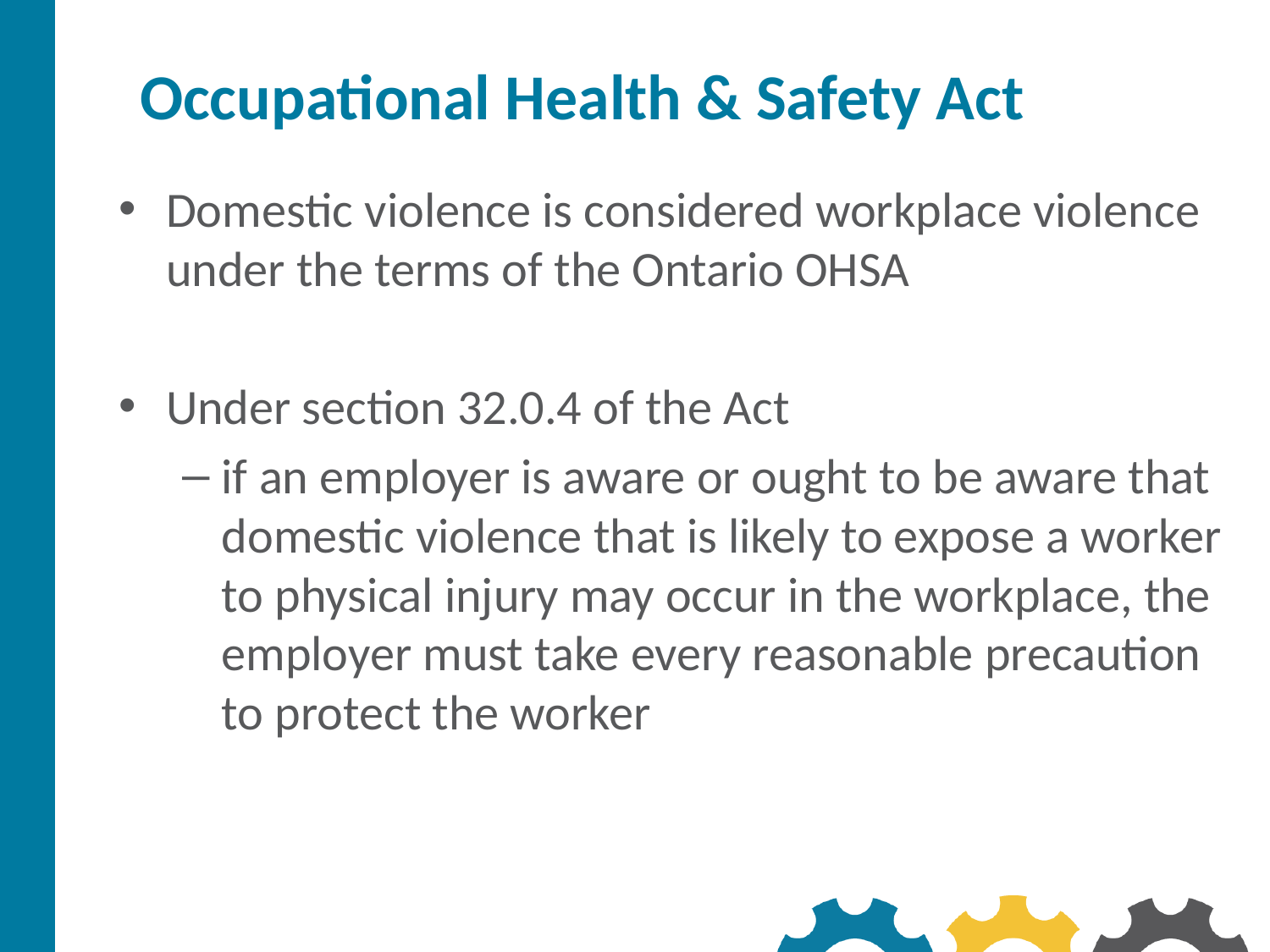

Occupational Health & Safety Act
Domestic violence is considered workplace violence under the terms of the Ontario OHSA

Under section 32.0.4 of the Act
if an employer is aware or ought to be aware that domestic violence that is likely to expose a worker to physical injury may occur in the workplace, the employer must take every reasonable precaution to protect the worker